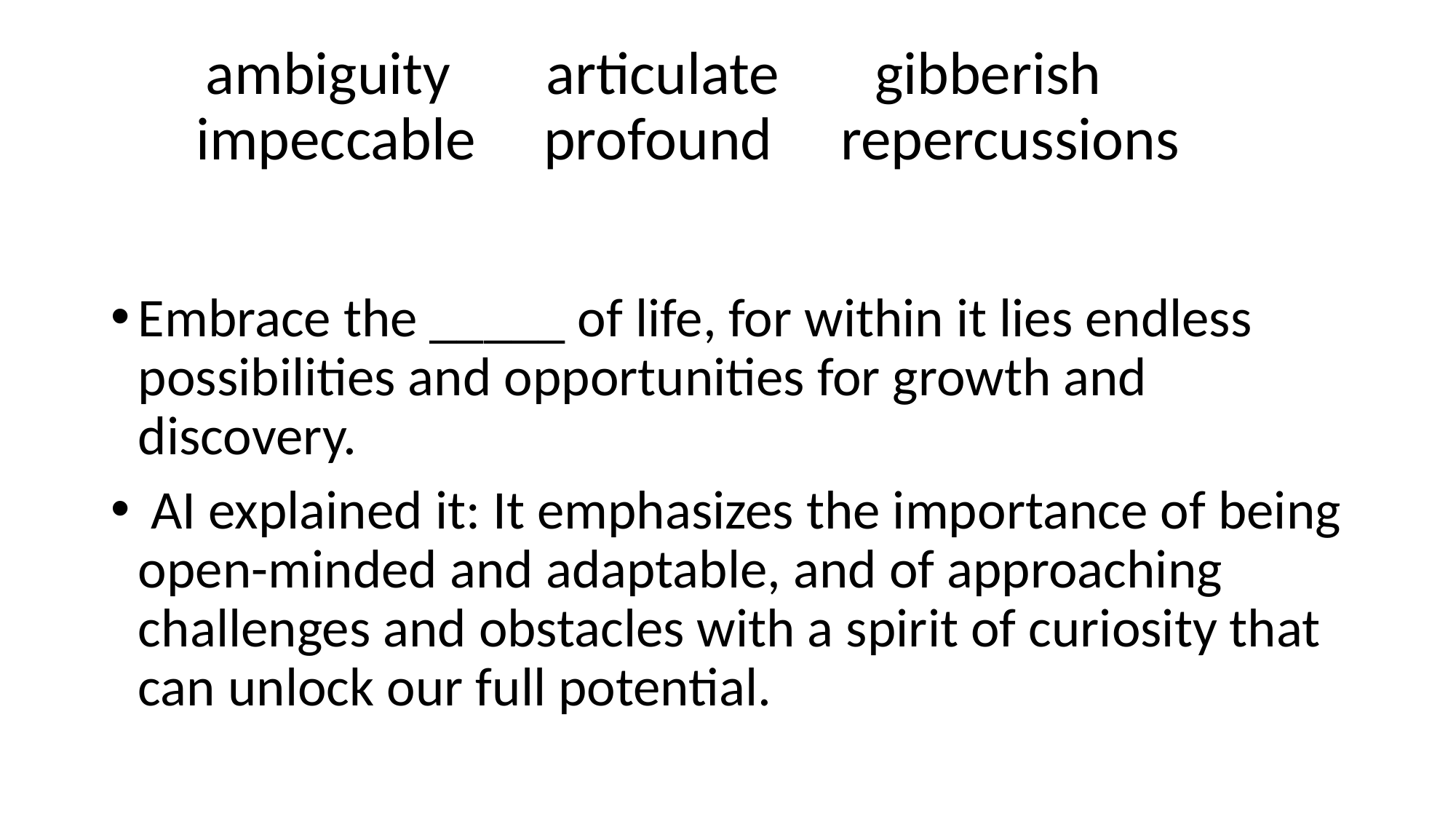

# ambiguity       articulate       gibberish       impeccable     profound     repercussions

Embrace the _____ of life, for within it lies endless possibilities and opportunities for growth and discovery.
 AI explained it: It emphasizes the importance of being open-minded and adaptable, and of approaching challenges and obstacles with a spirit of curiosity that can unlock our full potential.